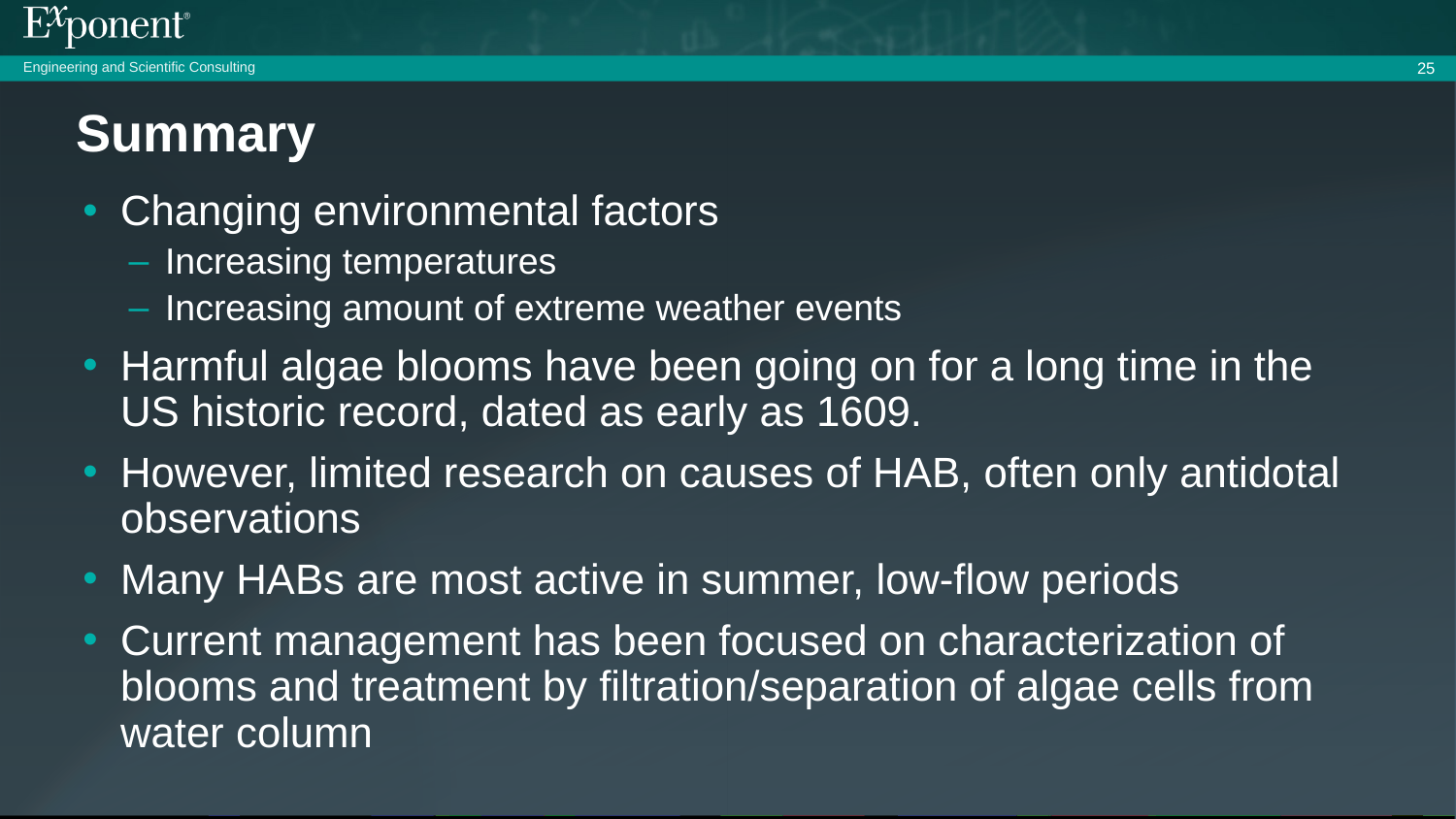

25
# Summary
Changing environmental factors
Increasing temperatures
Increasing amount of extreme weather events
Harmful algae blooms have been going on for a long time in the US historic record, dated as early as 1609.
However, limited research on causes of HAB, often only antidotal observations
Many HABs are most active in summer, low-flow periods
Current management has been focused on characterization of blooms and treatment by filtration/separation of algae cells from water column